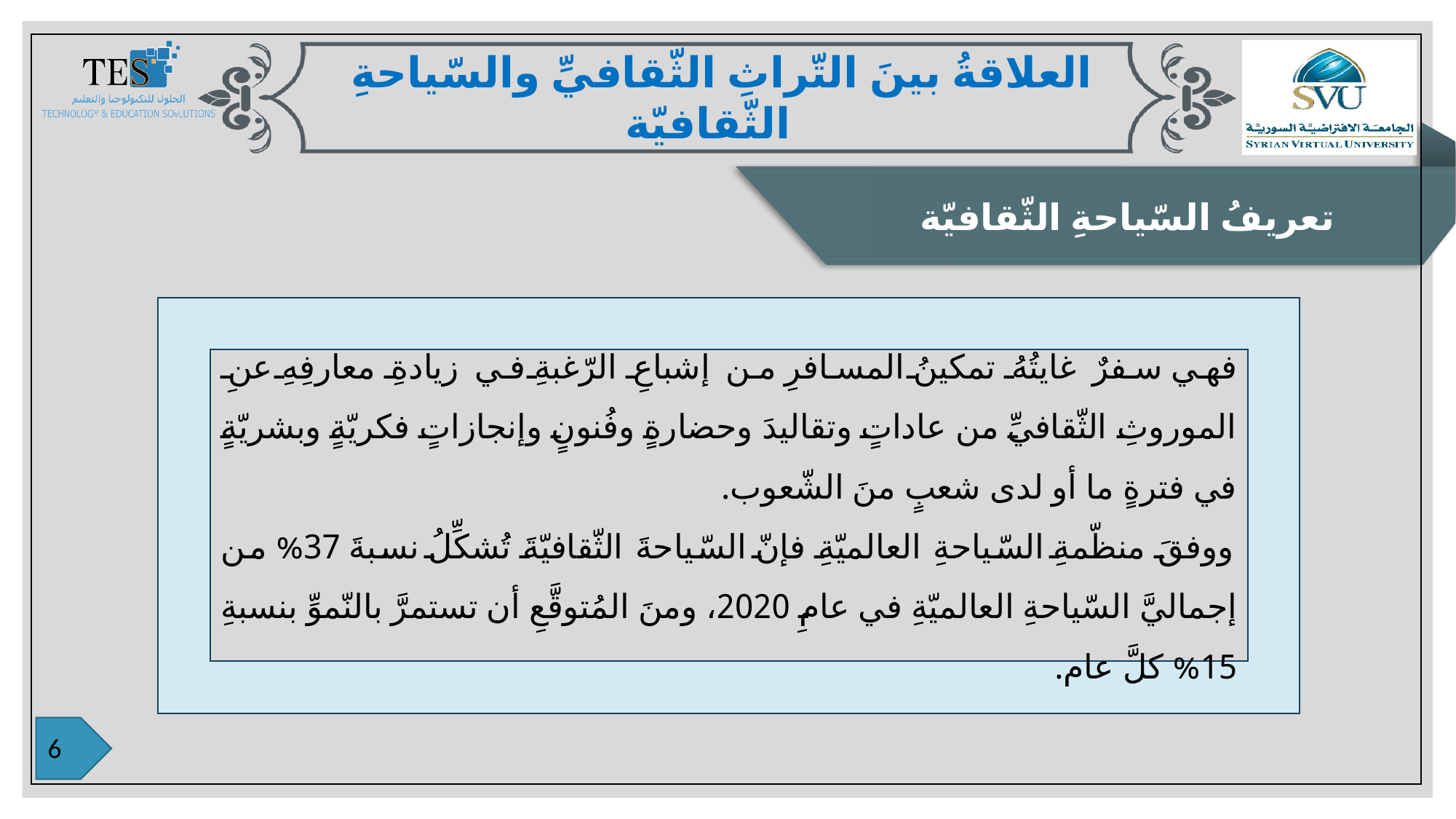

العلاقةُ بينَ التّراثِ الثّقافيِّ والسّياحةِ الثّقافيّة
تعريفُ السّياحةِ الثّقافيّة
فهي سفرٌ غايتُهُ تمكينُ المسافرِ من إشباعِ الرّغبةِ في زيادةِ معارفِهِ عنِ الموروثِ الثّقافيِّ من عاداتٍ وتقاليدَ وحضارةٍ وفُنونٍ وإنجازاتٍ فكريّةٍ وبشريّةٍ في فترةٍ ما أو لدى شعبٍ منَ الشّعوب.
ووفقَ منظّمةِ السّياحةِ العالميّةِ فإنّ السّياحةَ الثّقافيّةَ تُشكِّلُ نسبةَ 37% من إجماليَّ السّياحةِ العالميّةِ في عامِ 2020، ومنَ المُتوقَّعِ أن تستمرَّ بالنّموِّ بنسبةِ 15% كلَّ عام.